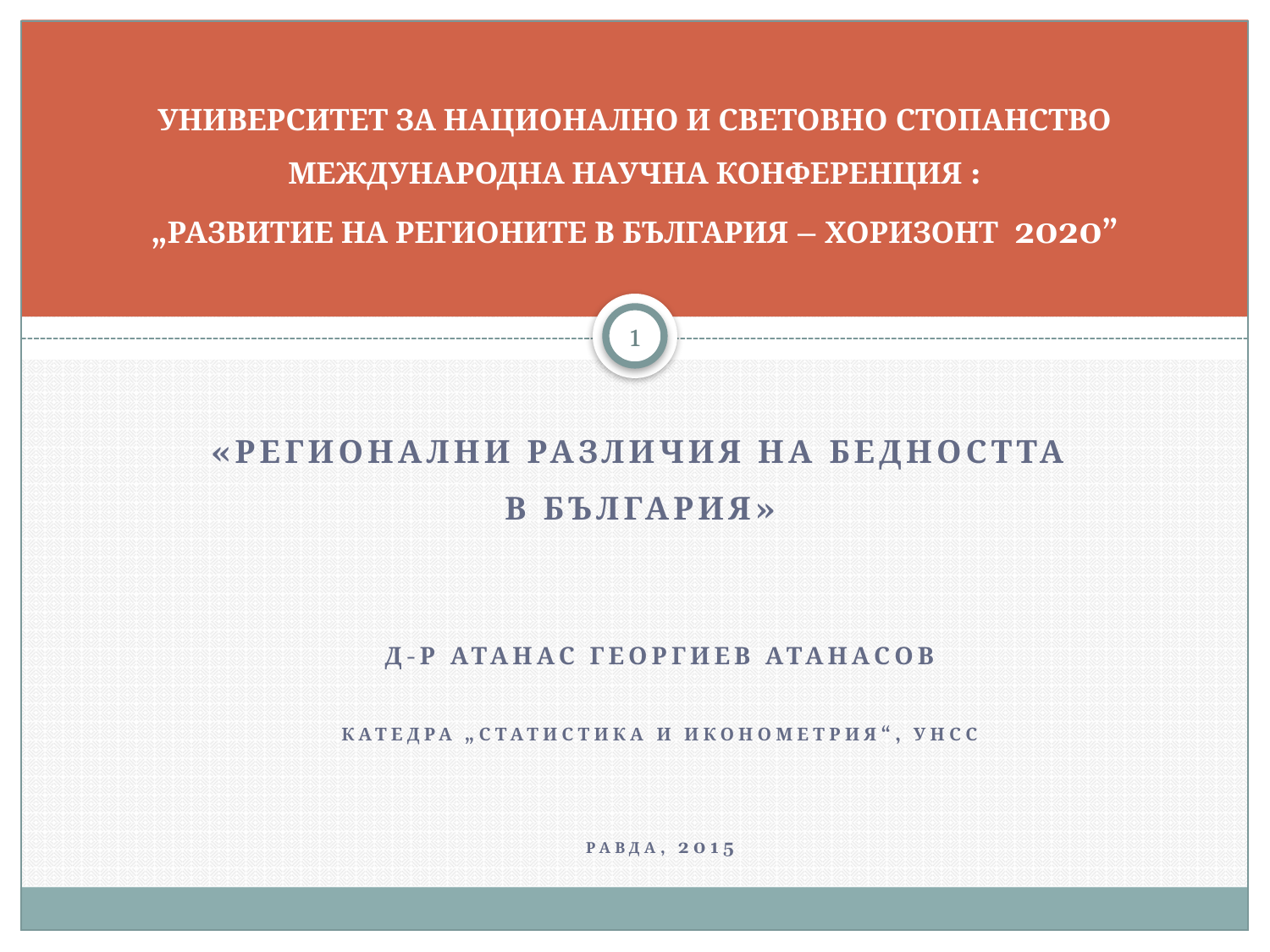

# УНИВЕРСИТЕТ за национално и световно стопанство МЕЖДУНАРОДНА НАУЧНА КОНФЕРЕНЦИЯ : „Развитие на регионите в България – хоризонт  2020”
1
«РЕГИОНАЛНИ РАЗЛИЧИЯ НА БЕДНОСТТА В БЪЛГАРИЯ»
Д-Р Атанас Георгиев Атанасов

Катедра „Статистика и иконометрия“, УНСС

Равда, 2015